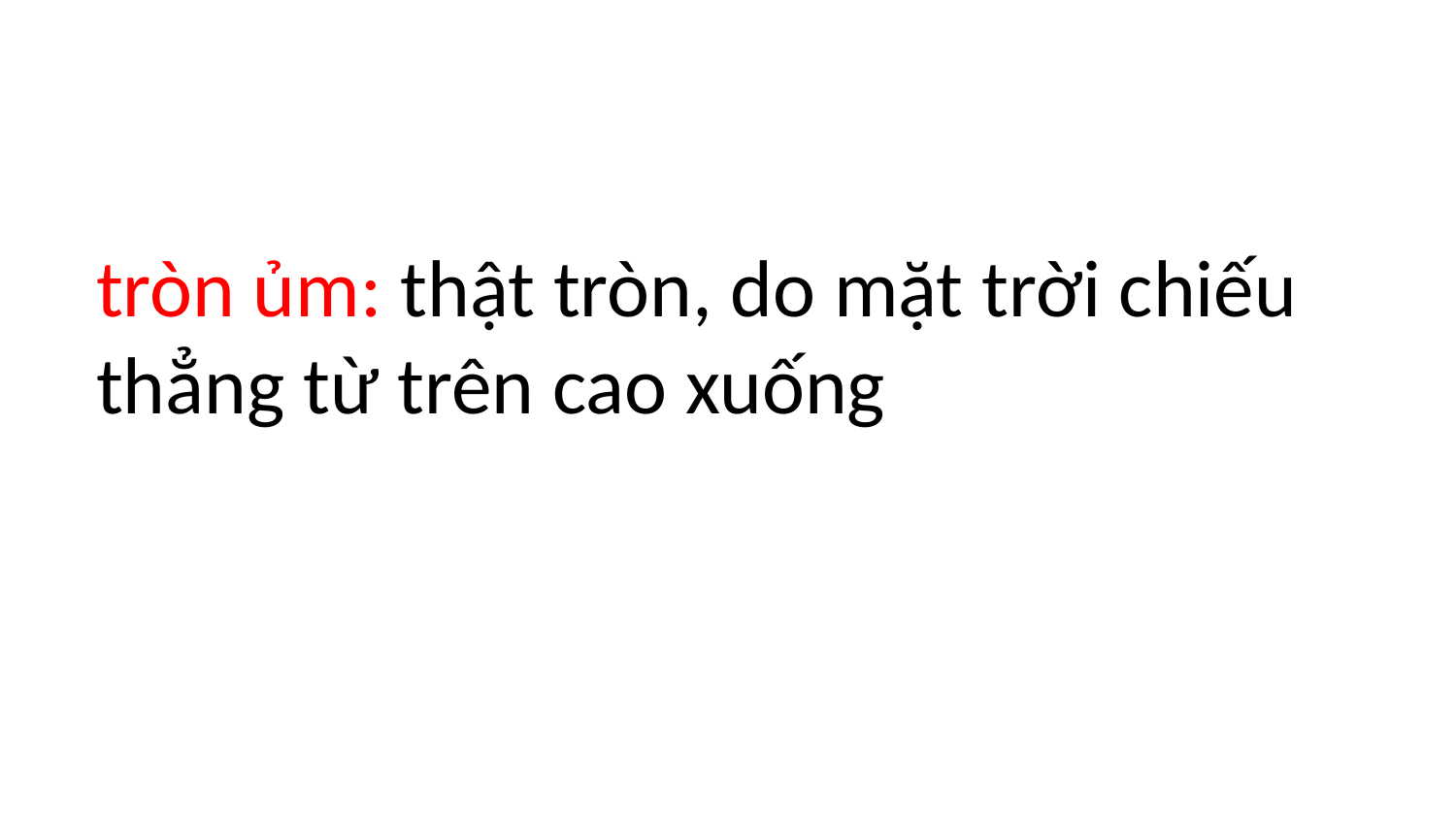

tròn ủm: thật tròn, do mặt trời chiếu thẳng từ trên cao xuống